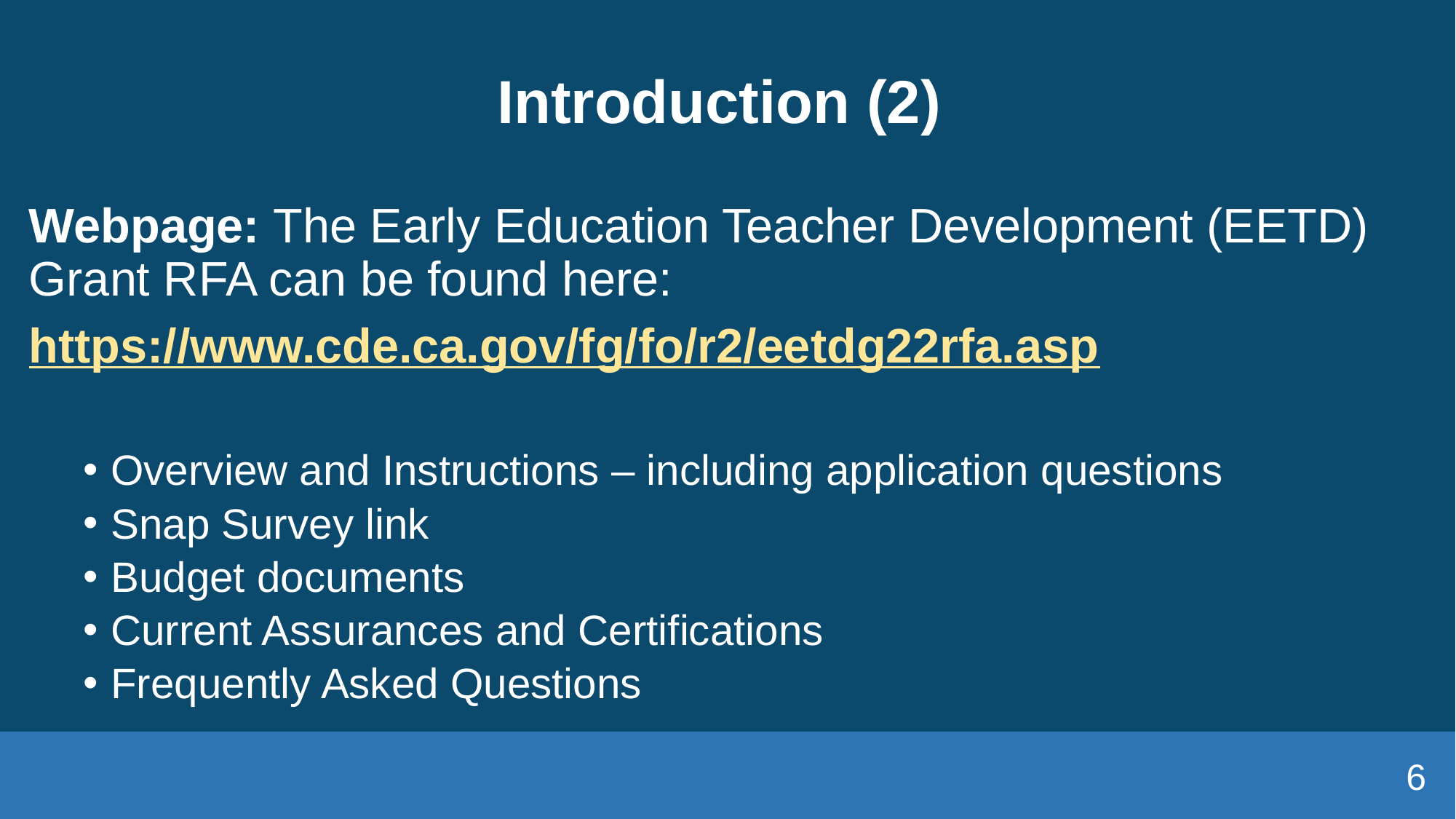

# Introduction (2)
Webpage: The Early Education Teacher Development (EETD) Grant RFA can be found here:
https://www.cde.ca.gov/fg/fo/r2/eetdg22rfa.asp

Overview and Instructions – including application questions
Snap Survey link
Budget documents
Current Assurances and Certifications
Frequently Asked Questions

6